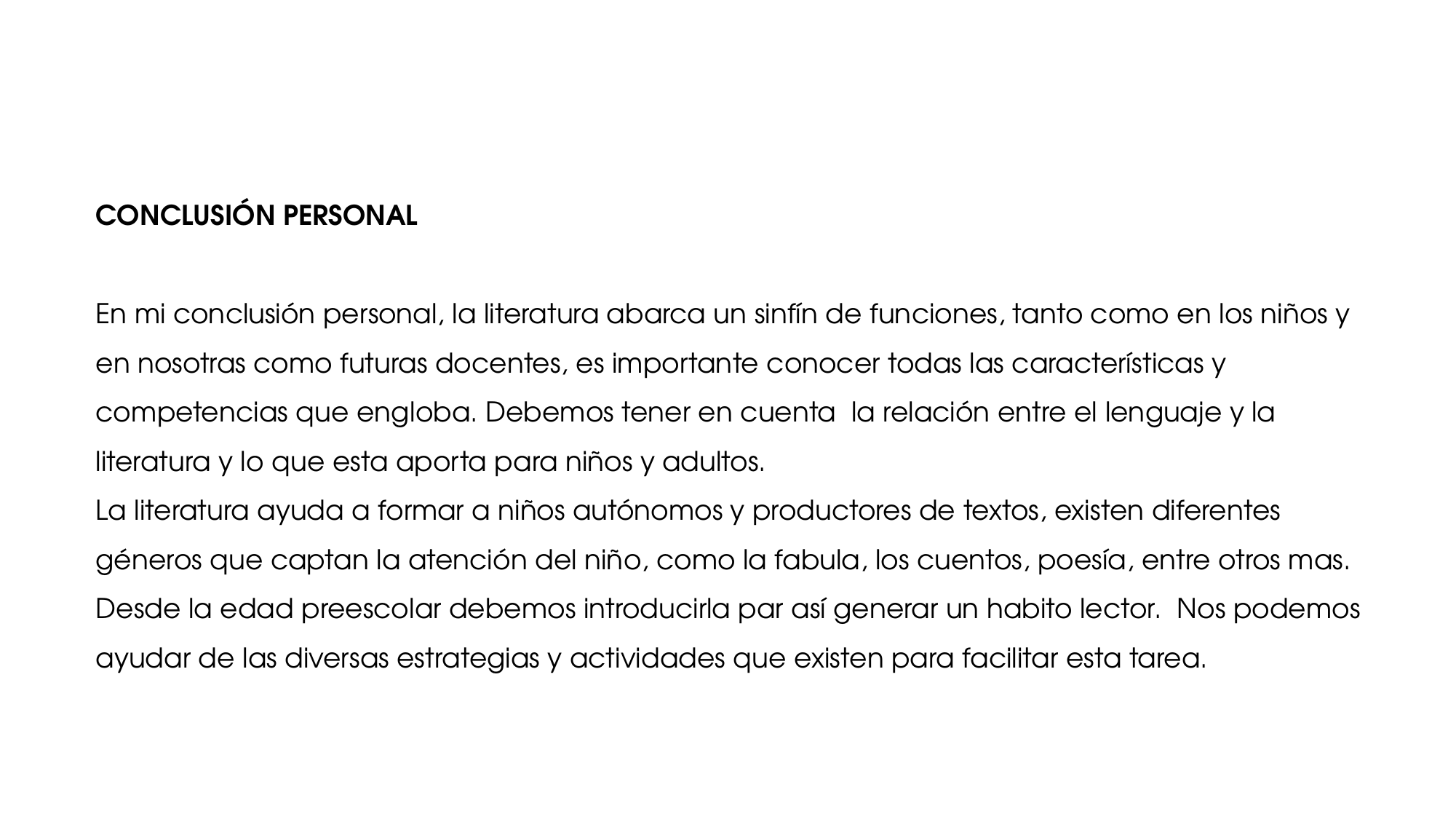

CONCLUSIÓN PERSONAL

En mi conclusión personal, la literatura abarca un sinfín de funciones, tanto como en los niños y en nosotras como futuras docentes, es importante conocer todas las características y competencias que engloba. Debemos tener en cuenta  la relación entre el lenguaje y la literatura y lo que esta aporta para niños y adultos.
La literatura ayuda a formar a niños autónomos y productores de textos, existen diferentes géneros que captan la atención del niño, como la fabula, los cuentos, poesía, entre otros mas. Desde la edad preescolar debemos introducirla par así generar un habito lector.  Nos podemos ayudar de las diversas estrategias y actividades que existen para facilitar esta tarea.